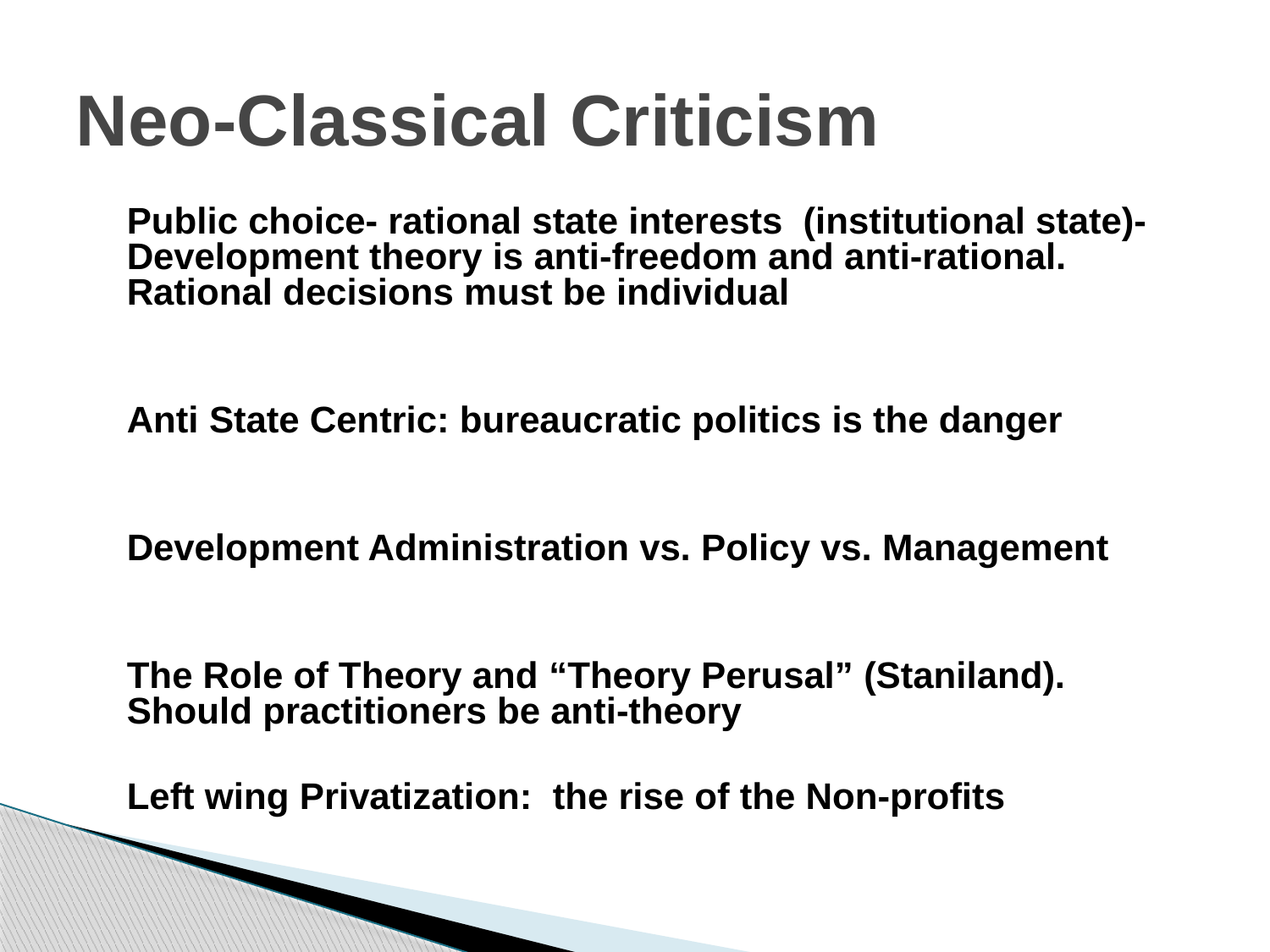

# Neo-Classical Criticism

 	Public choice- rational state interests  (institutional state)- Development theory is anti-freedom and anti-rational.  Rational decisions must be individual

	Anti State Centric: bureaucratic politics is the danger

	Development Administration vs. Policy vs. Management

	The Role of Theory and “Theory Perusal” (Staniland).  Should practitioners be anti-theory

	Left wing Privatization:  the rise of the Non-profits